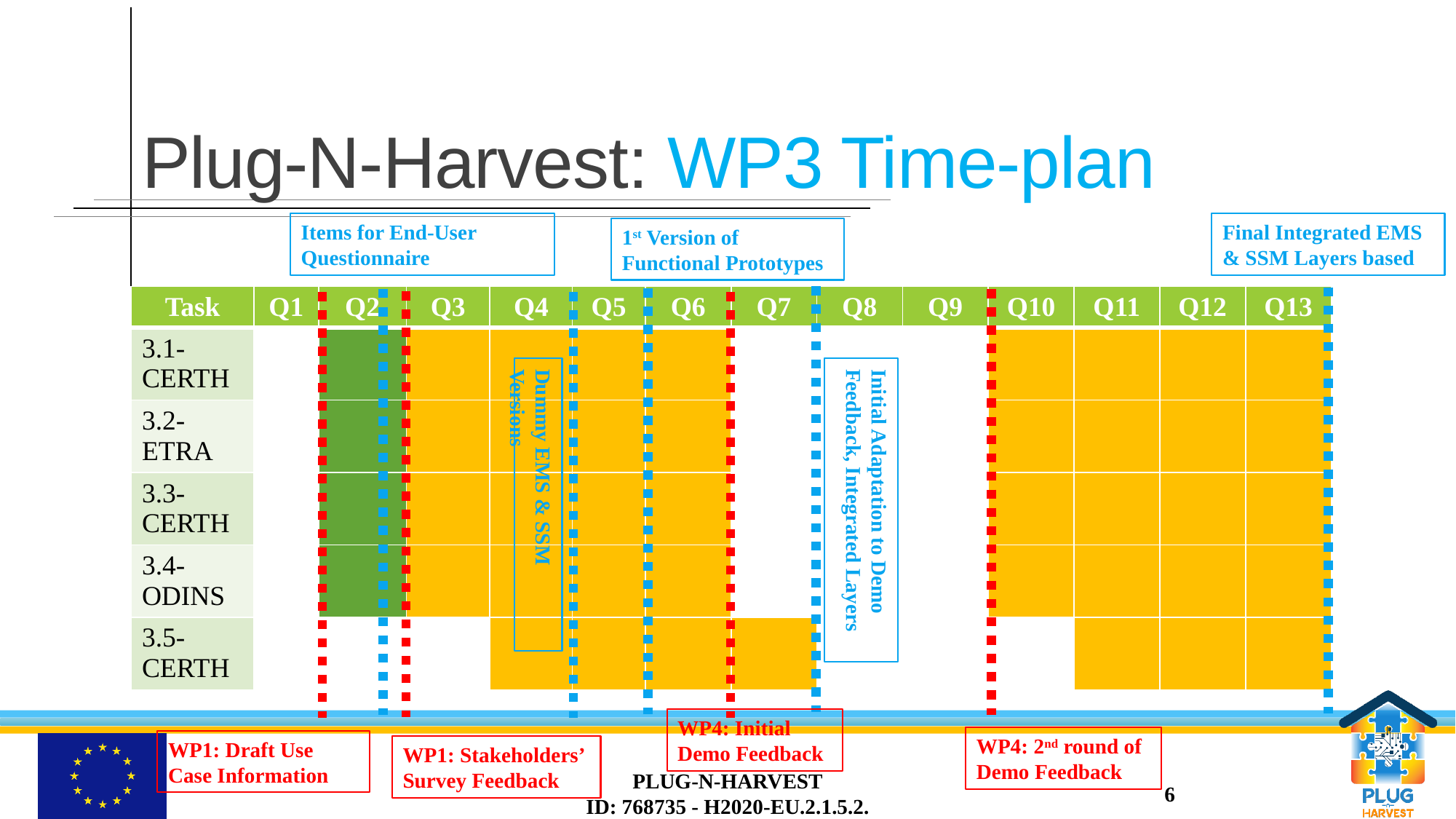

# Plug-N-Harvest: WP3 Time-plan
Items for End-User Questionnaire
Final Integrated EMS & SSM Layers based
1st Version of Functional Prototypes
| Task | Q1 | Q2 | Q3 | Q4 | Q5 | Q6 | Q7 | Q8 | Q9 | Q10 | Q11 | Q12 | Q13 |
| --- | --- | --- | --- | --- | --- | --- | --- | --- | --- | --- | --- | --- | --- |
| 3.1-CERTH |  |  |  |  |  |  |  |  |  |  |  |  |  |
| 3.2-ETRA |  |  |  |  |  |  |  |  |  |  |  |  |  |
| 3.3-CERTH |  |  |  |  |  |  |  |  |  |  |  |  |  |
| 3.4-ODINS |  |  |  |  |  |  |  |  |  |  |  |  |  |
| 3.5-CERTH |  |  |  |  |  |  |  |  |  |  |  |  |  |
Initial Adaptation to Demo Feedback, Integrated Layers
WP4: 2nd round of Demo Feedback
WP1: Stakeholders’ Survey Feedback
WP1: Draft Use Case Information
Dummy EMS & SSM Versions
WP4: Initial Demo Feedback
PLUG-N-HARVEST
ID: 768735 - H2020-EU.2.1.5.2.
6